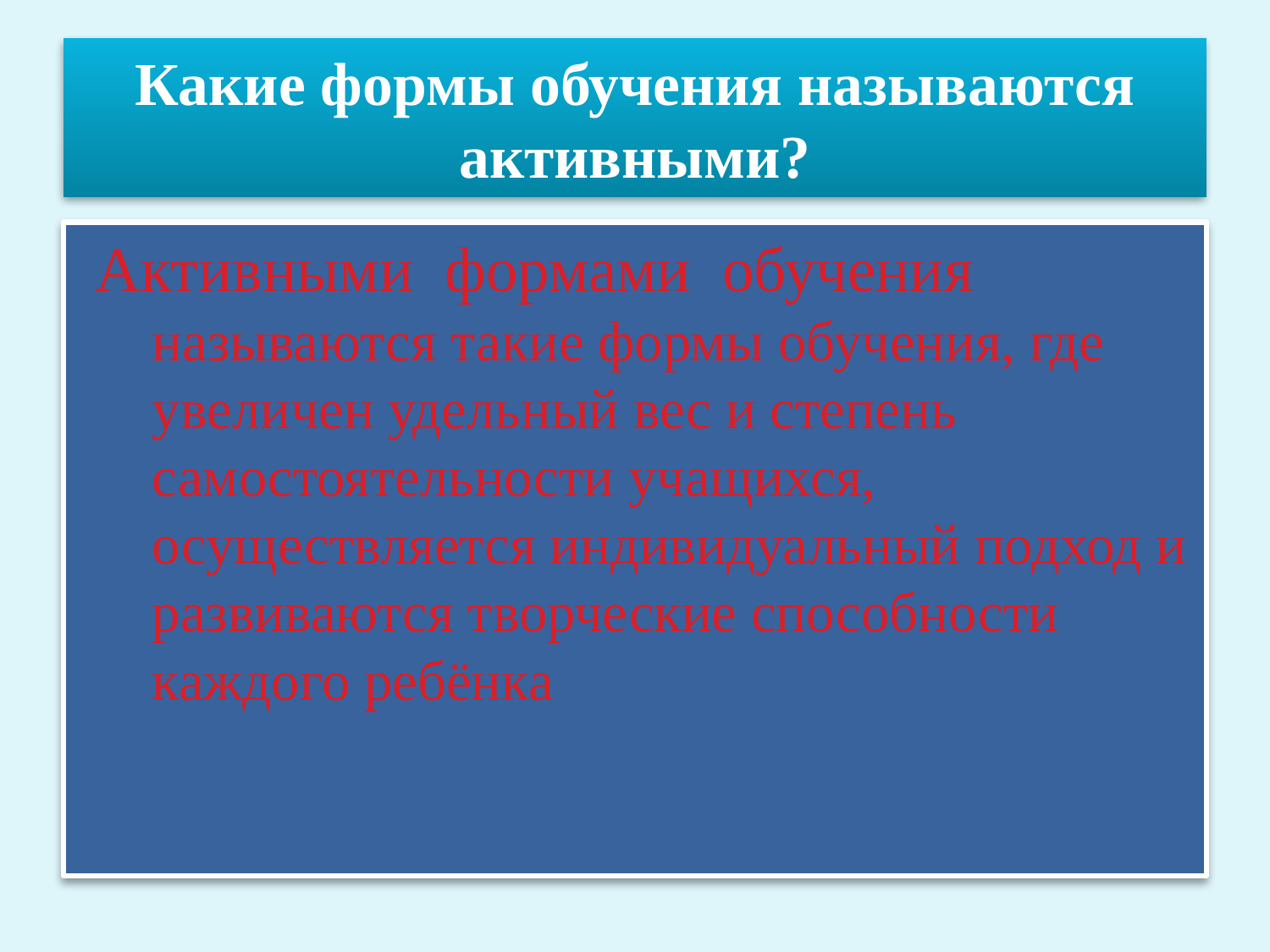

# Какие формы обучения называются активными?
Активными  формами  обучения называются такие формы обучения, где увеличен удельный вес и степень самостоятельности учащихся, осуществляется индивидуальный подход и развиваются творческие способности каждого ребёнка